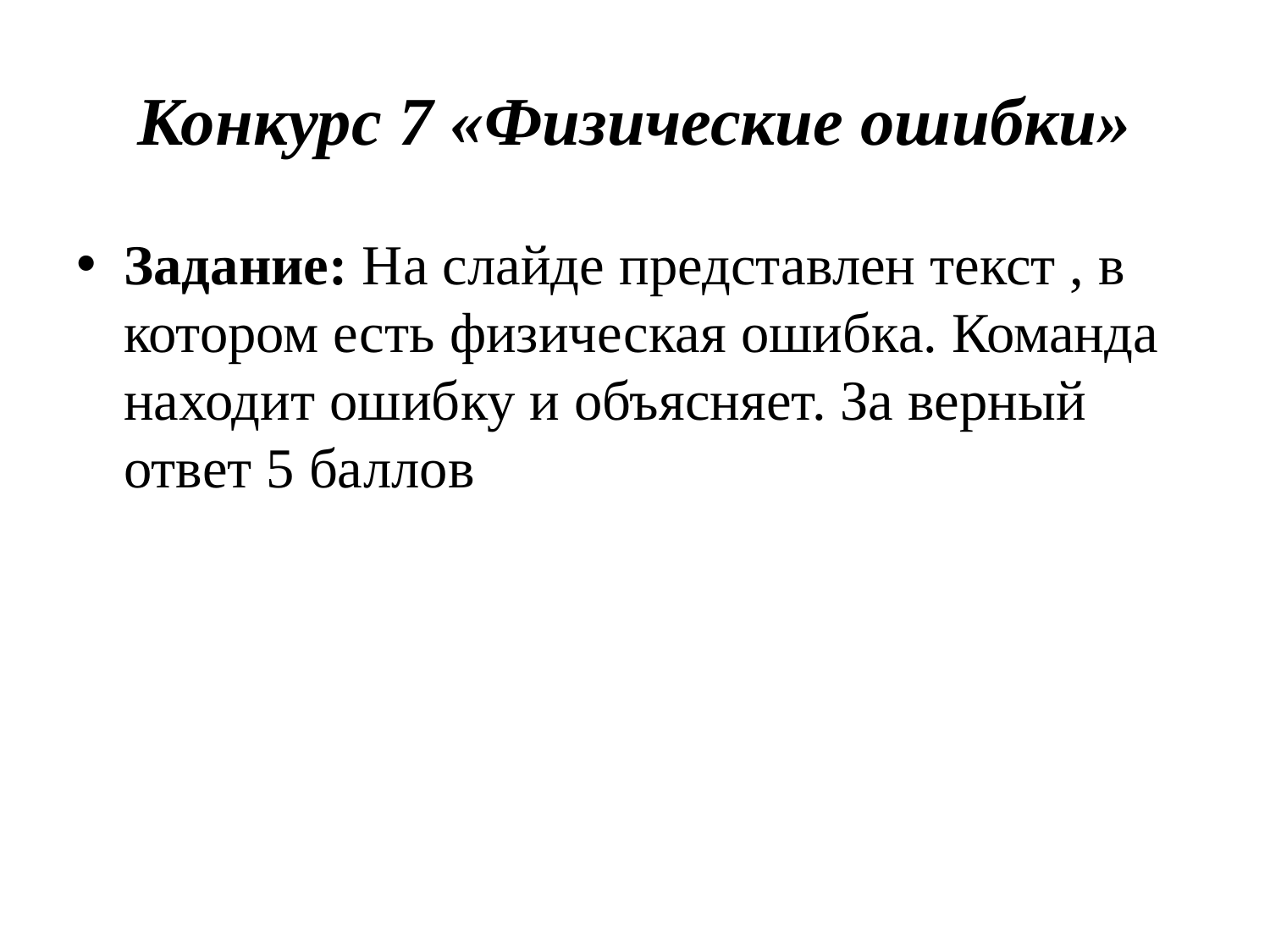

# Конкурс 7 «Физические ошибки»
Задание: На слайде представлен текст , в котором есть физическая ошибка. Команда находит ошибку и объясняет. За верный ответ 5 баллов